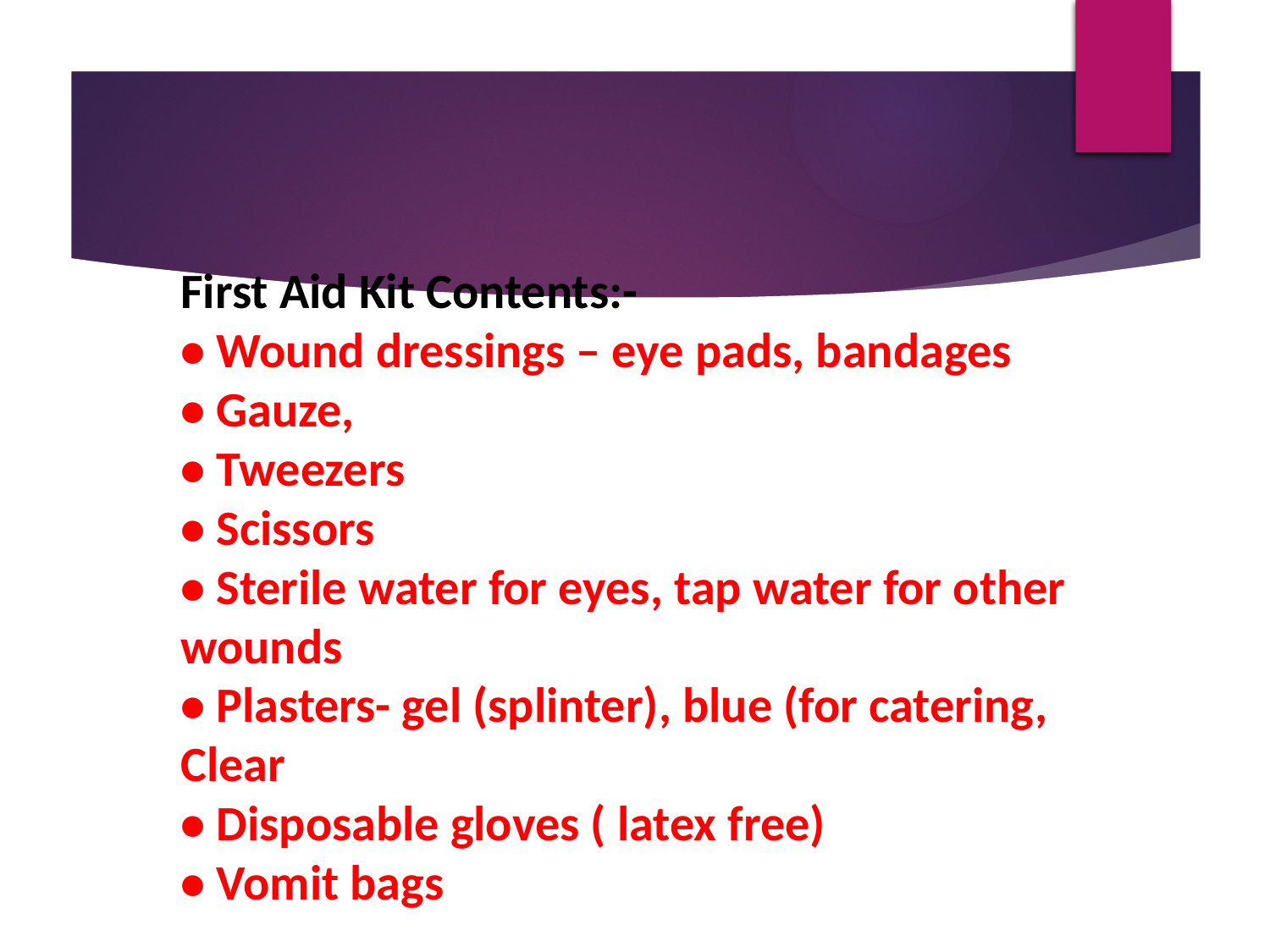

First Aid Kit Contents:-
• Wound dressings – eye pads, bandages
• Gauze,
• Tweezers
• Scissors
• Sterile water for eyes, tap water for other wounds
• Plasters- gel (splinter), blue (for catering, Clear
• Disposable gloves ( latex free)
• Vomit bags